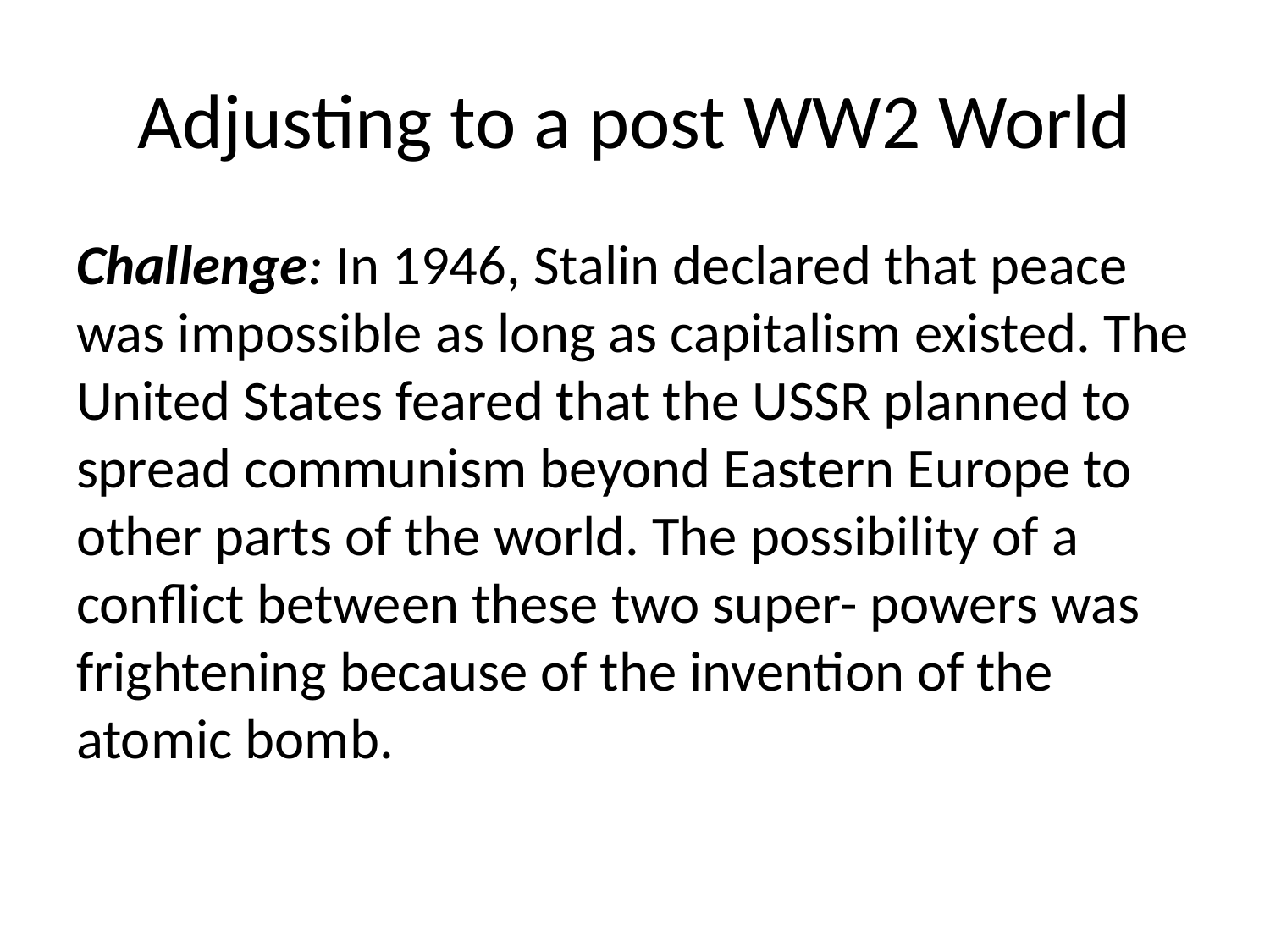

# Adjusting to a post WW2 World
Challenge: In 1946, Stalin declared that peace was impossible as long as capitalism existed. The United States feared that the USSR planned to spread communism beyond Eastern Europe to other parts of the world. The possibility of a conflict between these two super- powers was frightening because of the invention of the atomic bomb.